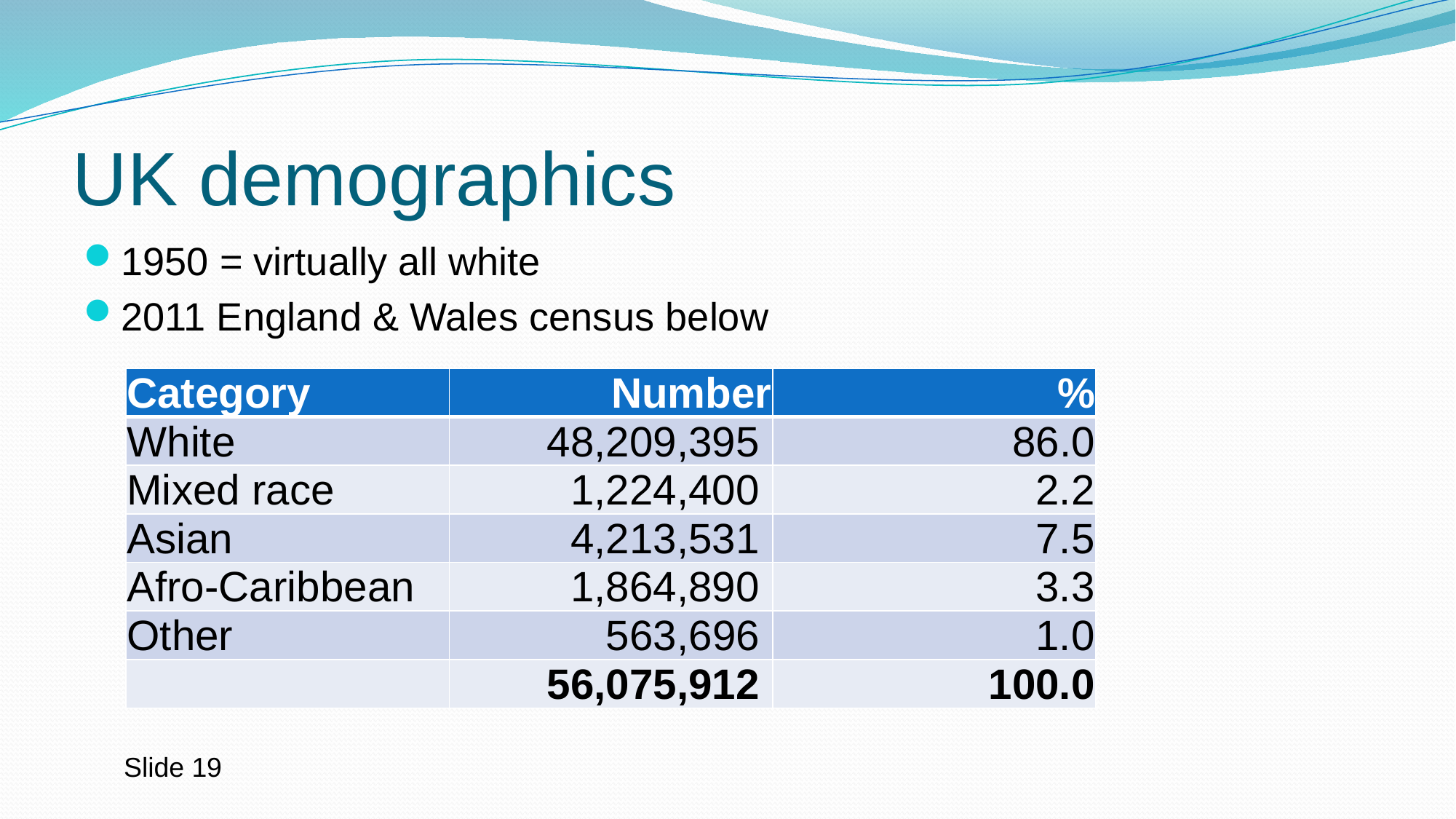

# UK demographics
1950 = virtually all white
2011 England & Wales census below
| Category | Number | % |
| --- | --- | --- |
| White | 48,209,395 | 86.0 |
| Mixed race | 1,224,400 | 2.2 |
| Asian | 4,213,531 | 7.5 |
| Afro-Caribbean | 1,864,890 | 3.3 |
| Other | 563,696 | 1.0 |
|  | 56,075,912 | 100.0 |
Slide 19